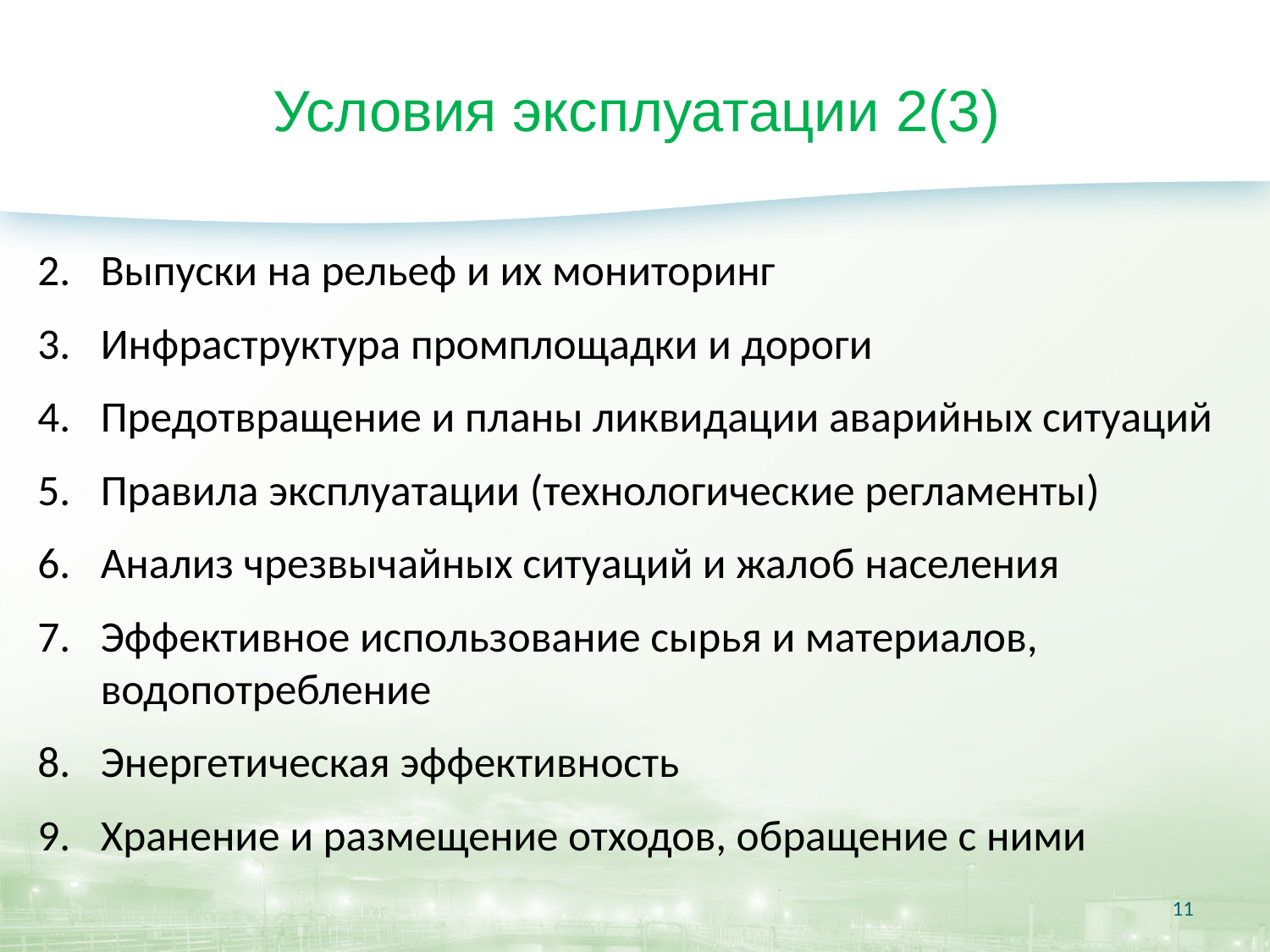

# Условия эксплуатации 2(3)
Выпуски на рельеф и их мониторинг
Инфраструктура промплощадки и дороги
Предотвращение и планы ликвидации аварийных ситуаций
Правила эксплуатации (технологические регламенты)
Анализ чрезвычайных ситуаций и жалоб населения
Эффективное использование сырья и материалов, водопотребление
Энергетическая эффективность
Хранение и размещение отходов, обращение с ними
11